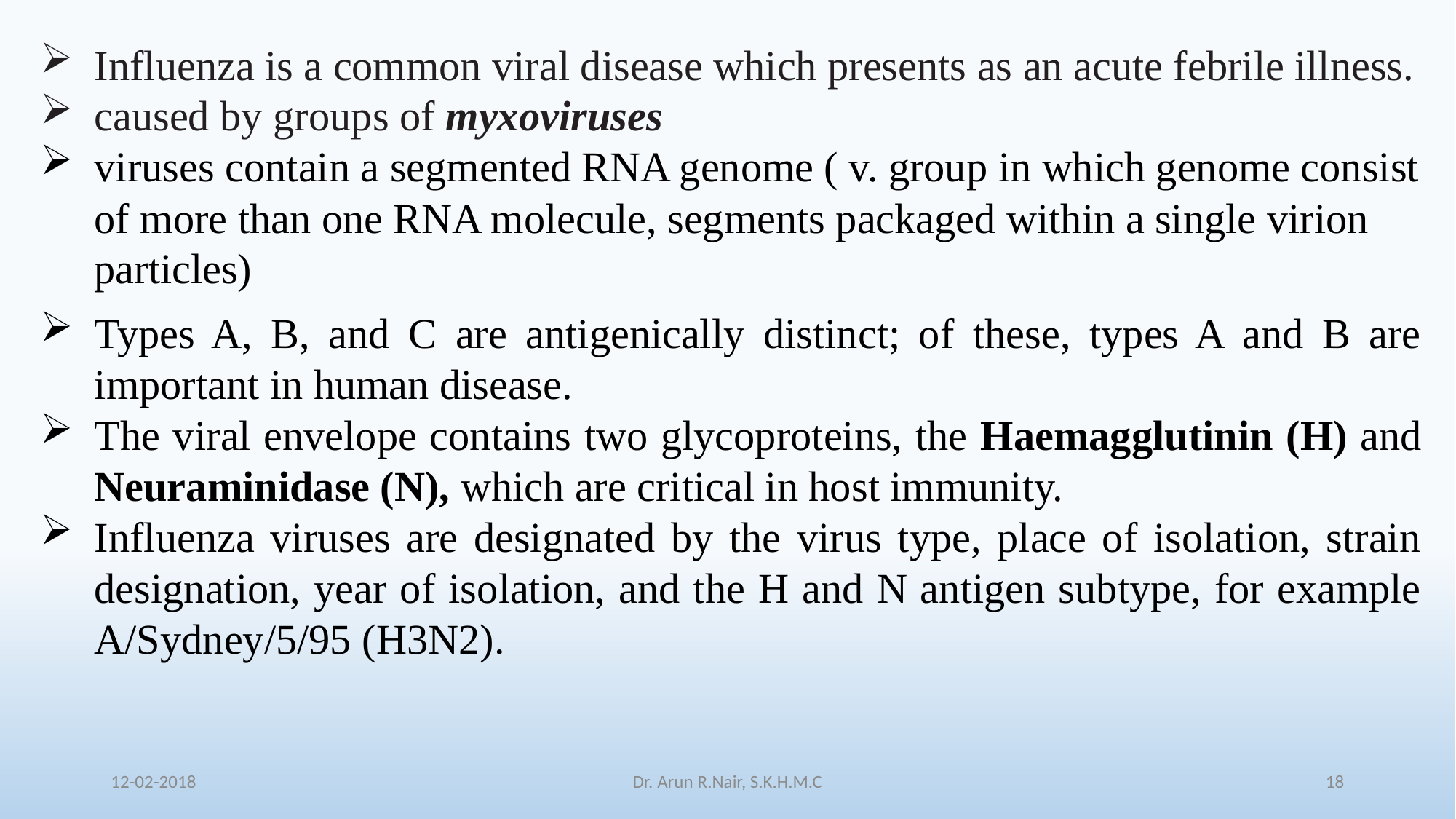

Influenza is a common viral disease which presents as an acute febrile illness.
caused by groups of myxoviruses
viruses contain a segmented RNA genome ( v. group in which genome consist of more than one RNA molecule, segments packaged within a single virion particles)
Types A, B, and C are antigenically distinct; of these, types A and B are important in human disease.
The viral envelope contains two glycoproteins, the Haemagglutinin (H) and Neuraminidase (N), which are critical in host immunity.
Influenza viruses are designated by the virus type, place of isolation, strain designation, year of isolation, and the H and N antigen subtype, for example A/Sydney/5/95 (H3N2).
12-02-2018
Dr. Arun R.Nair, S.K.H.M.C
18